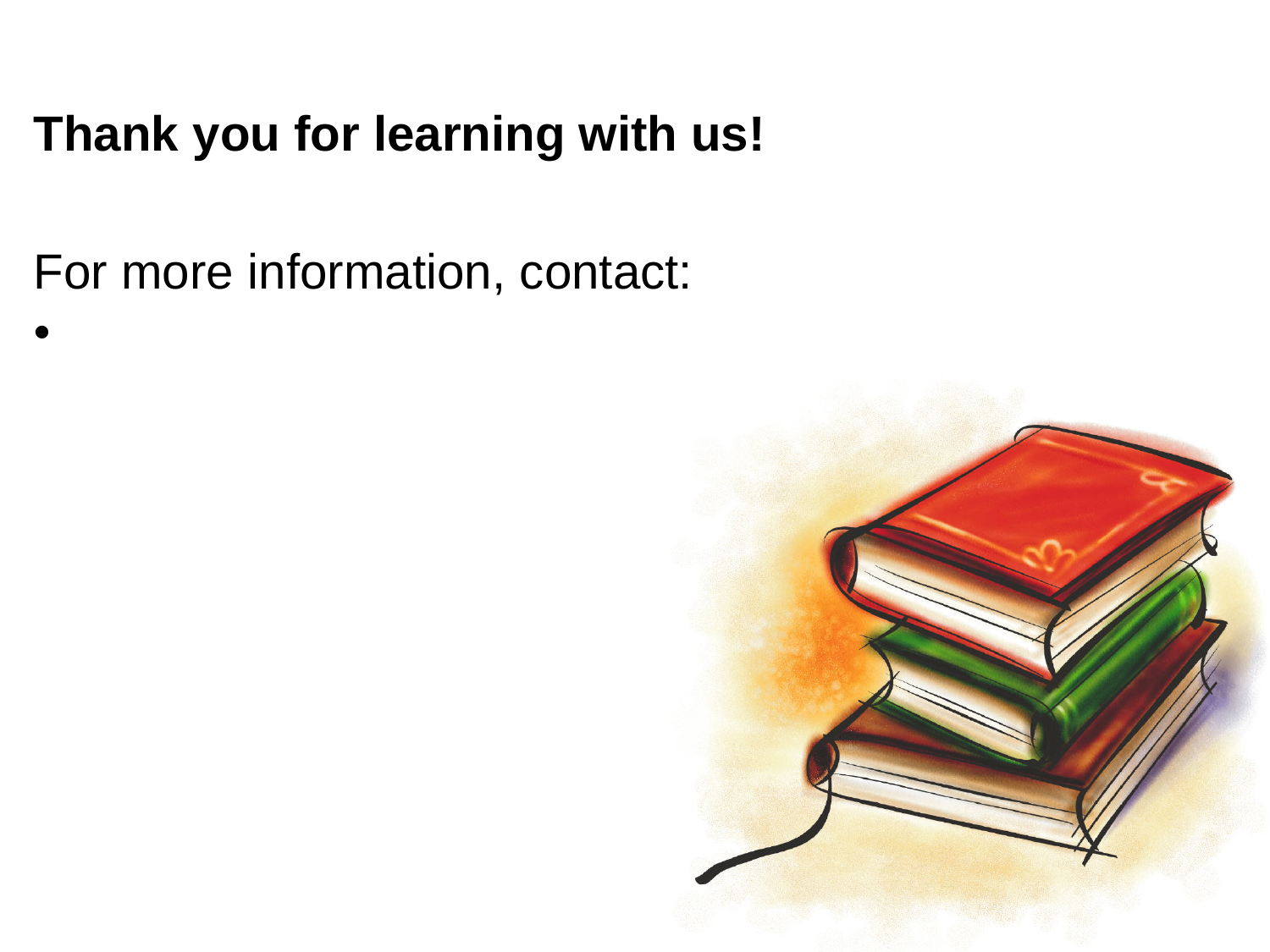

Thank you for learning with us!

For more information, contact: